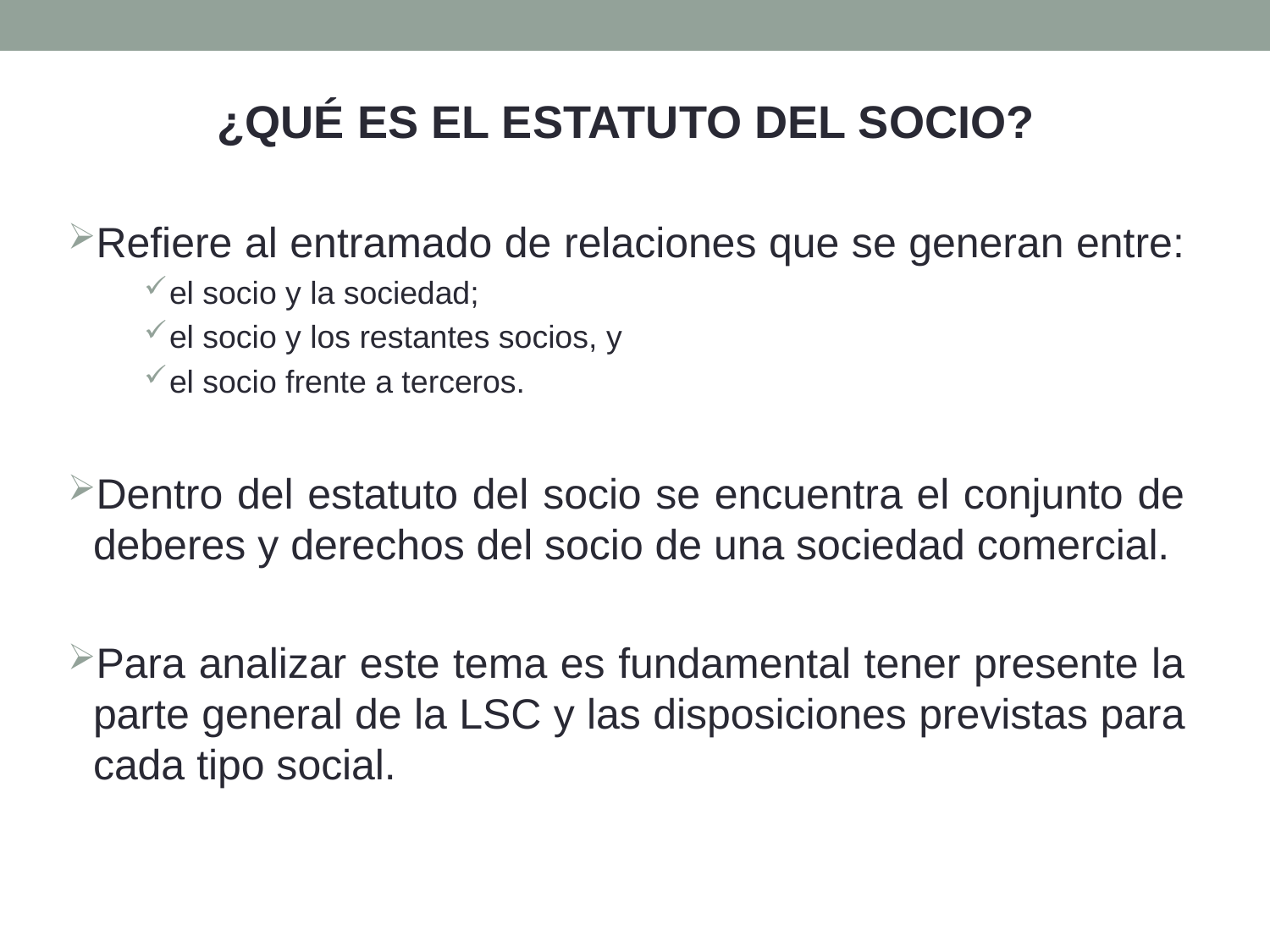

¿Qué es el estatuto del socio?

Refiere al entramado de relaciones que se generan entre:
el socio y la sociedad;
el socio y los restantes socios, y
el socio frente a terceros.

Dentro del estatuto del socio se encuentra el conjunto de deberes y derechos del socio de una sociedad comercial.

Para analizar este tema es fundamental tener presente la parte general de la LSC y las disposiciones previstas para cada tipo social.